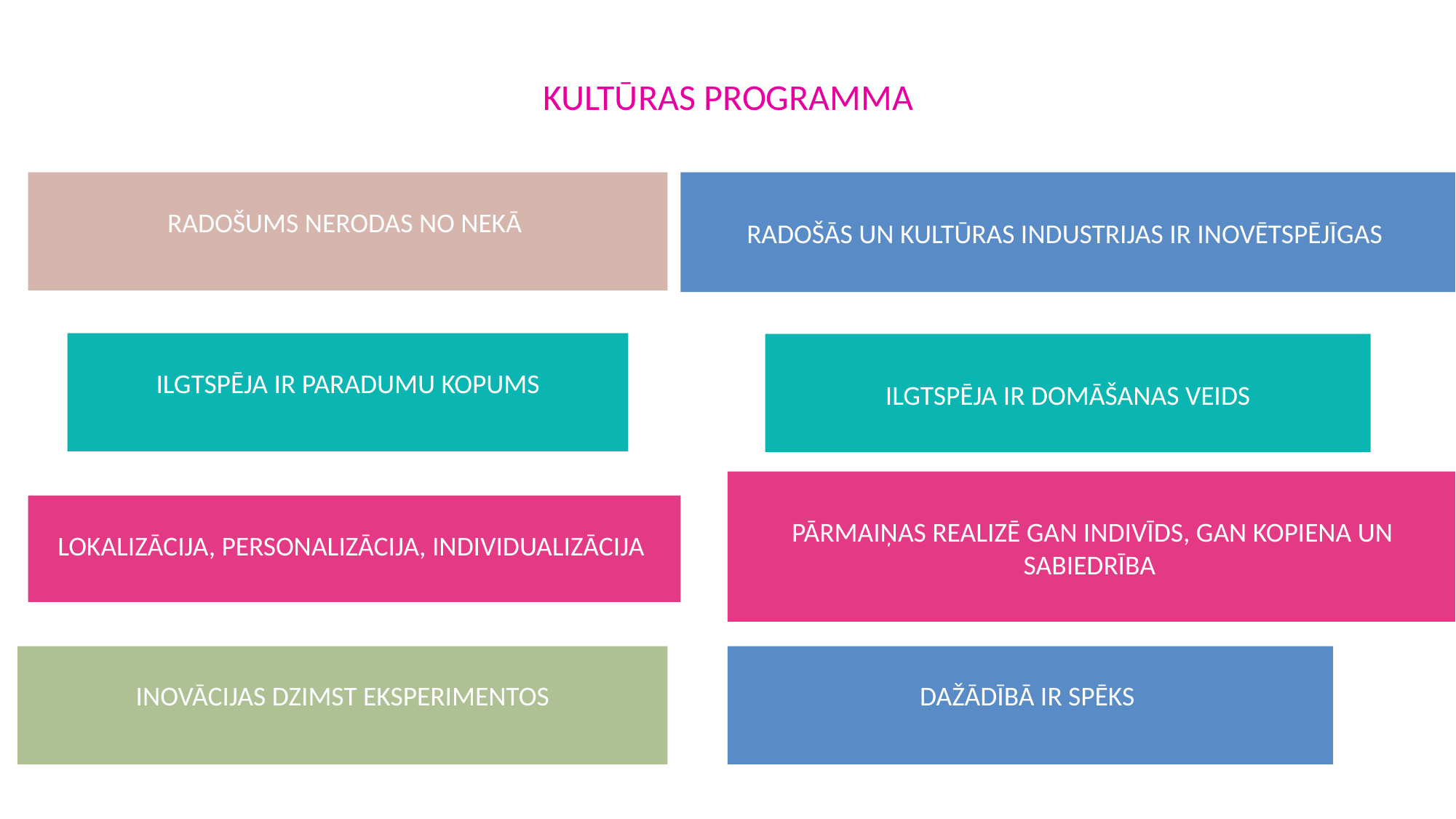

DIBINĀTS 29.04.2016.
DARBINIEKU SKAITS – 2
LĪGUMDARBINIEKU SKAITS 2020. GADĀ – AP 130

# KULTŪRAS PROGRAMMA

RADOŠUMS NERODAS NO NEKĀ

RADOŠĀS UN KULTŪRAS INDUSTRIJAS IR INOVĒTSPĒJĪGAS

ILGTSPĒJA IR PARADUMU KOPUMS

ILGTSPĒJA IR DOMĀŠANAS VEIDS

PĀRMAIŅAS REALIZĒ GAN INDIVĪDS, GAN KOPIENA UN SABIEDRĪBA

LOKALIZĀCIJA, PERSONALIZĀCIJA, INDIVIDUALIZĀCIJA

INOVĀCIJAS DZIMST EKSPERIMENTOS

DAŽĀDĪBĀ IR SPĒKS